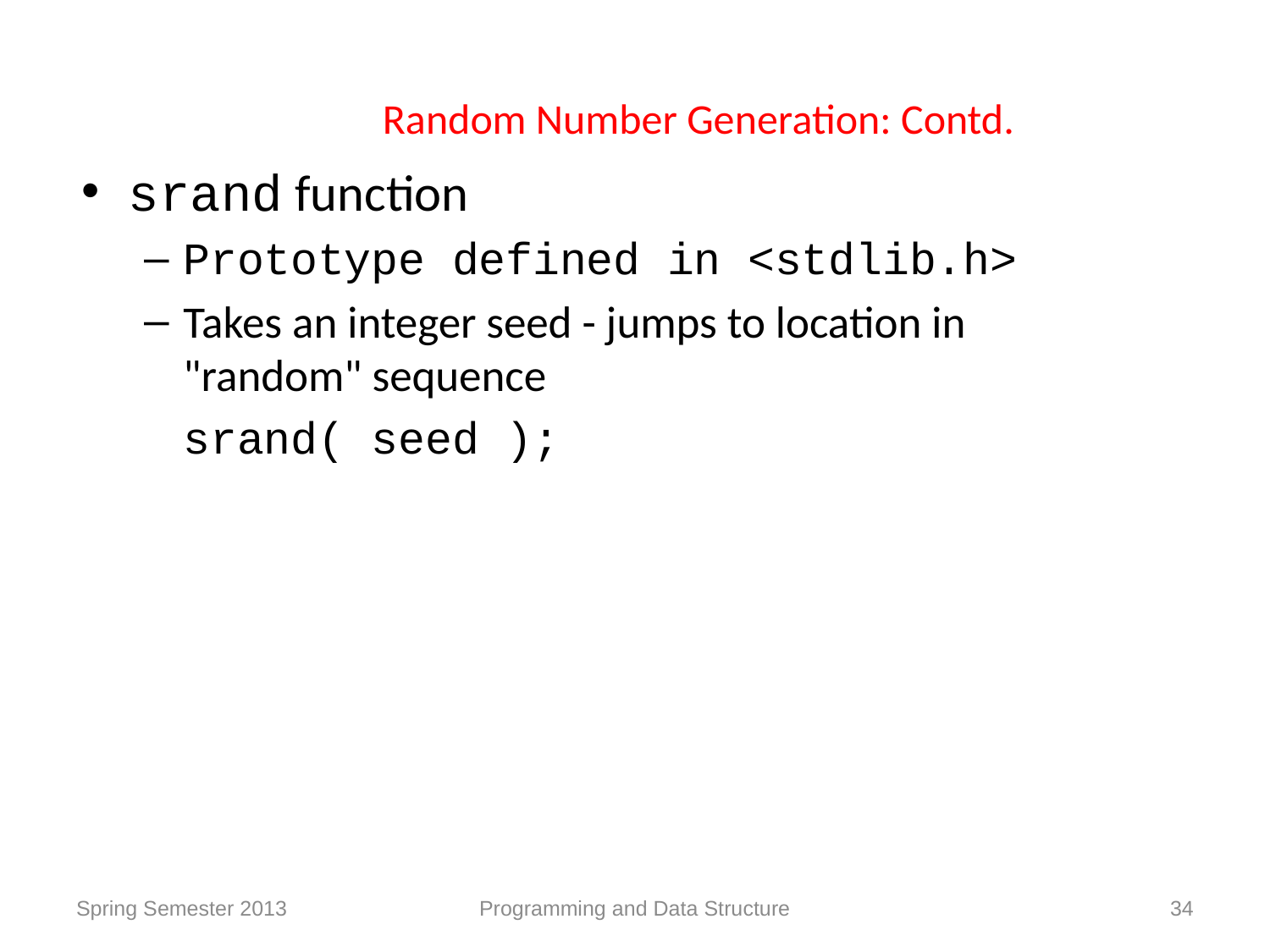

# Random Number Generation: Contd.
srand function
Prototype defined in <stdlib.h>
Takes an integer seed - jumps to location in "random" sequence
	srand( seed );
Spring Semester 2013
Programming and Data Structure
34